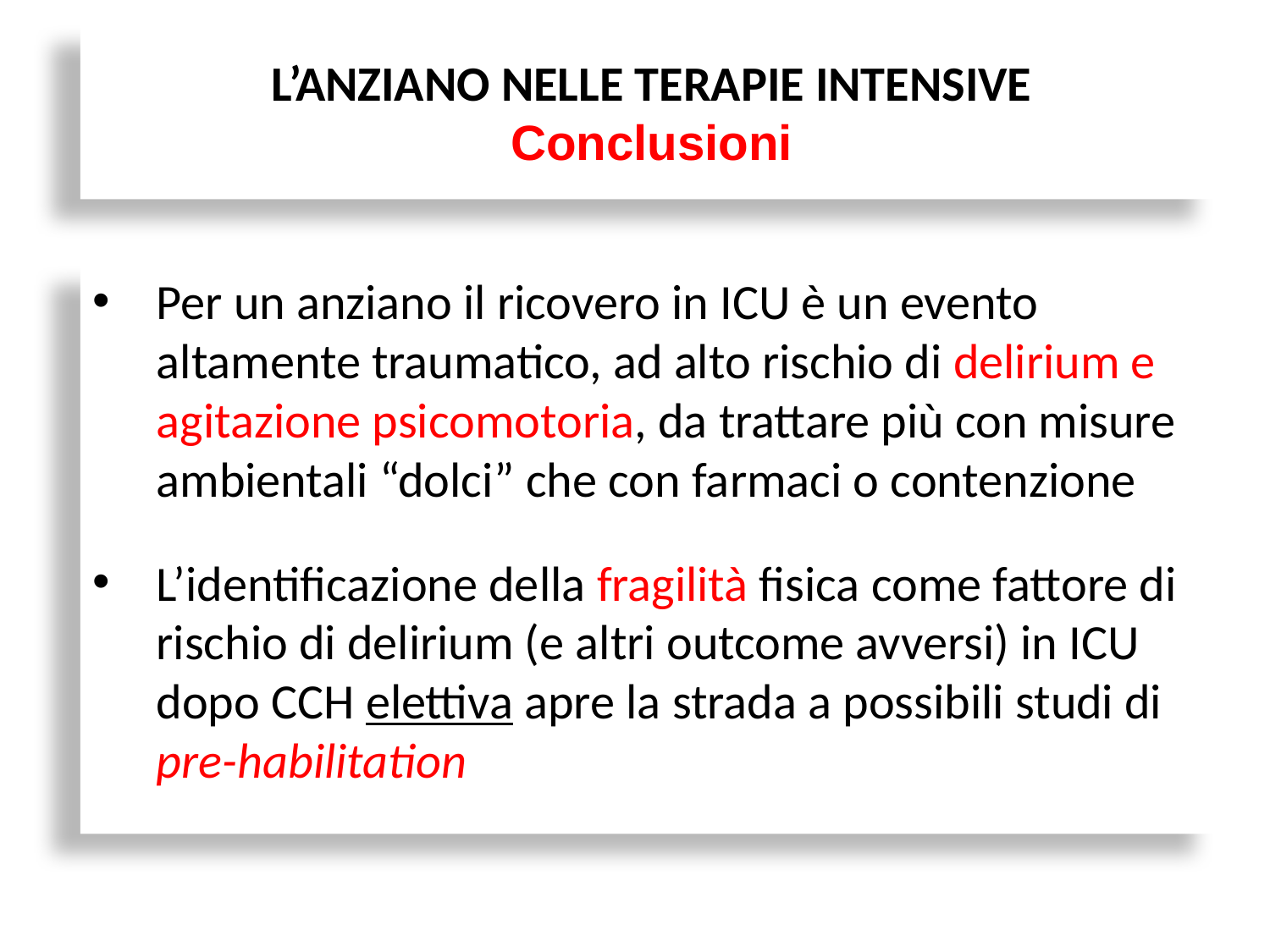

# L’ANZIANO NELLE TERAPIE INTENSIVE Conclusioni
Per un anziano il ricovero in ICU è un evento altamente traumatico, ad alto rischio di delirium e agitazione psicomotoria, da trattare più con misure ambientali “dolci” che con farmaci o contenzione

L’identificazione della fragilità fisica come fattore di rischio di delirium (e altri outcome avversi) in ICU dopo CCH elettiva apre la strada a possibili studi di pre-habilitation